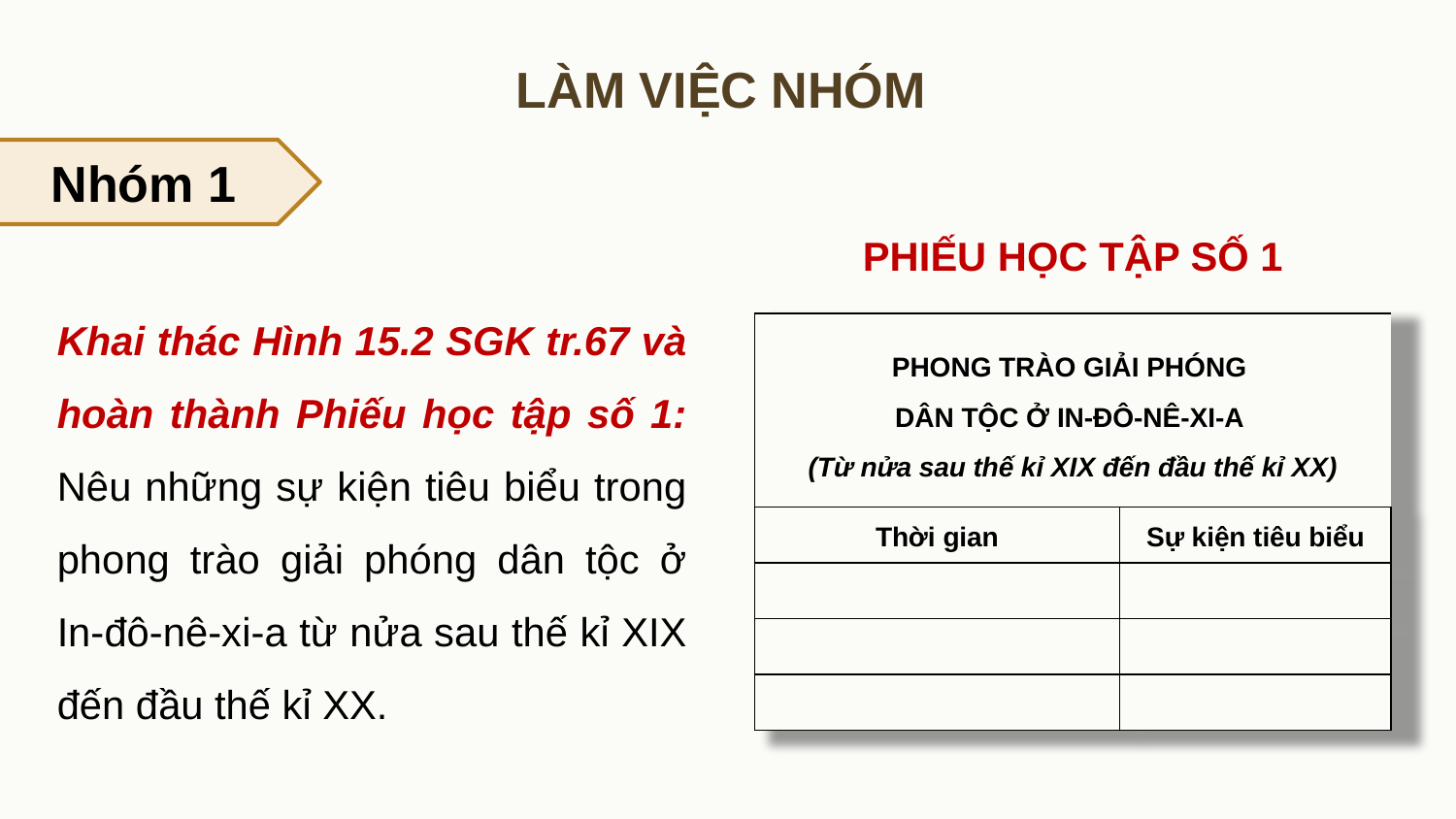

LÀM VIỆC NHÓM
Nhóm 1
PHIẾU HỌC TẬP SỐ 1
Khai thác Hình 15.2 SGK tr.67 và hoàn thành Phiếu học tập số 1: Nêu những sự kiện tiêu biểu trong phong trào giải phóng dân tộc ở In-đô-nê-xi-a từ nửa sau thế kỉ XIX đến đầu thế kỉ XX.
| PHONG TRÀO GIẢI PHÓNG DÂN TỘC Ở IN-ĐÔ-NÊ-XI-A (Từ nửa sau thế kỉ XIX đến đầu thế kỉ XX) |  |
| --- | --- |
| Thời gian | Sự kiện tiêu biểu |
|  |  |
|  |  |
|  |  |